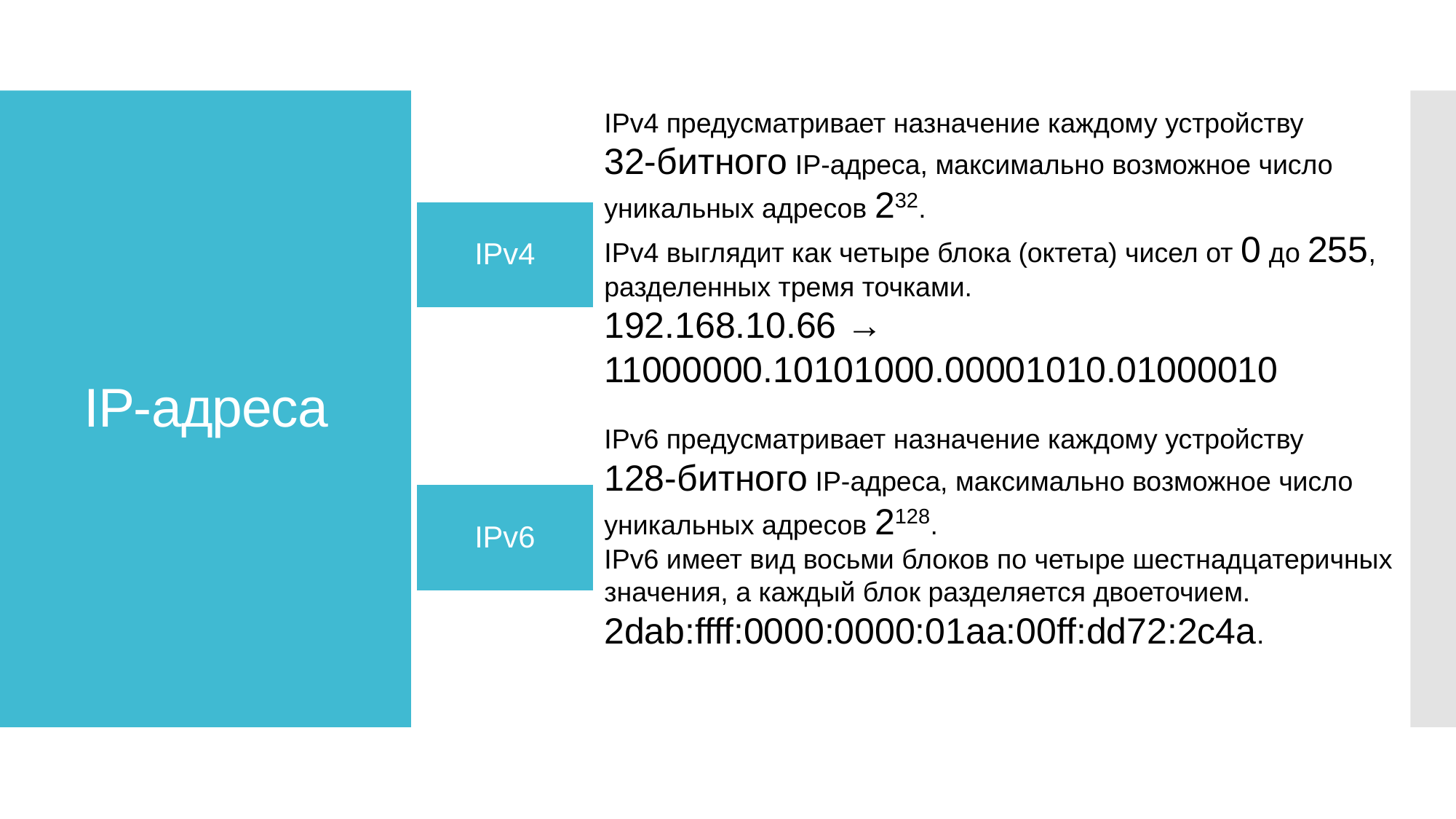

IPv4
IPv6
IPv4 предусматривает назначение каждому устройству
32-битного IP-адреса, максимально возможное число уникальных адресов 232.
IPv4 выглядит как четыре блока (октета) чисел от 0 до 255, разделенных тремя точками.
192.168.10.66 → 11000000.10101000.00001010.01000010
# IP-адреса
IPv6 предусматривает назначение каждому устройству
128-битного IP-адреса, максимально возможное число уникальных адресов 2128.
IPv6 имеет вид восьми блоков по четыре шестнадцатеричных значения, а каждый блок разделяется двоеточием.
2dab:ffff:0000:0000:01aa:00ff:dd72:2c4a.